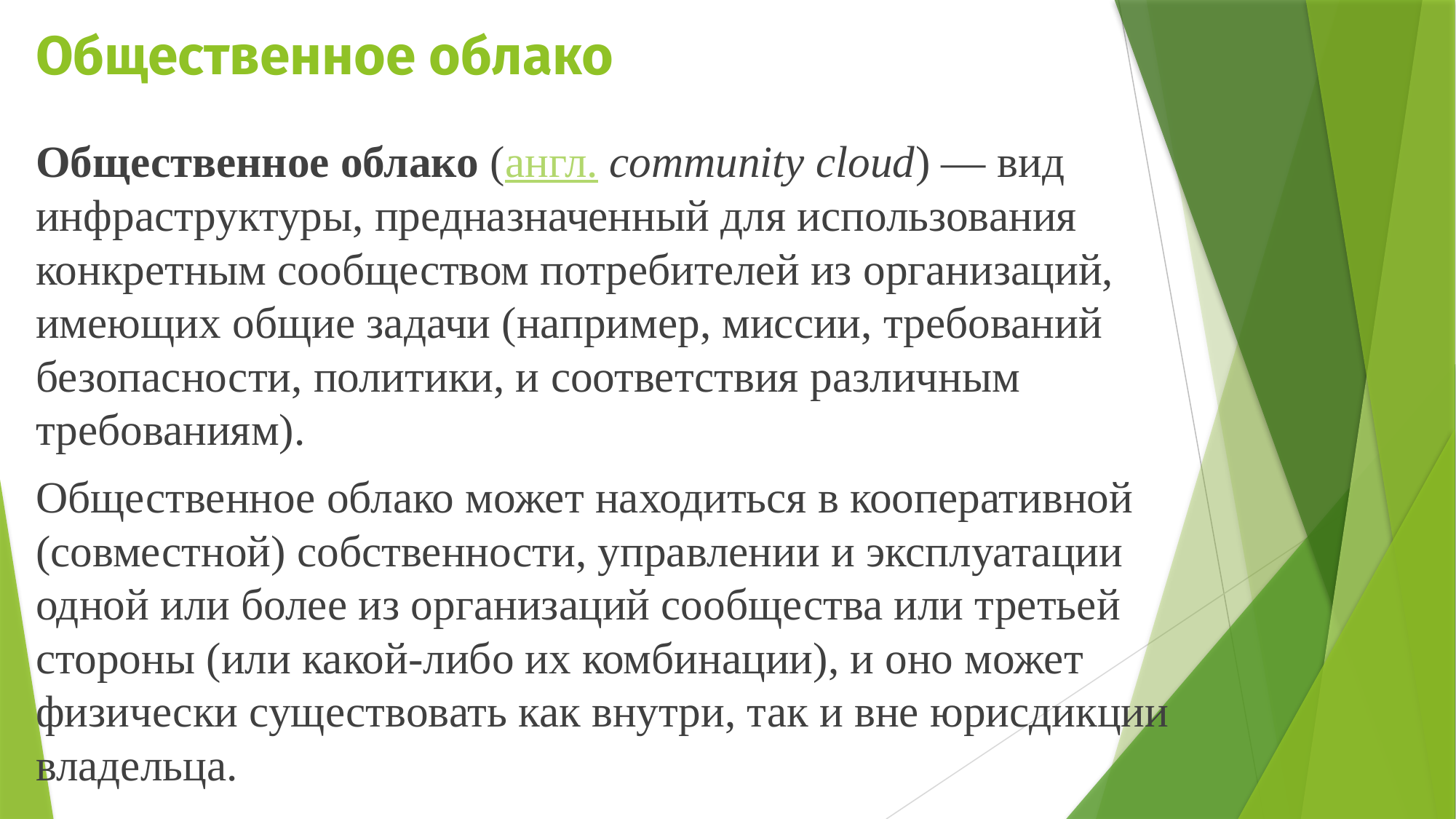

# Общественное облако
Общественное облако (англ. community cloud) — вид инфраструктуры, предназначенный для использования конкретным сообществом потребителей из организаций, имеющих общие задачи (например, миссии, требований безопасности, политики, и соответствия различным требованиям).
Общественное облако может находиться в кооперативной (совместной) собственности, управлении и эксплуатации одной или более из организаций сообщества или третьей стороны (или какой-либо их комбинации), и оно может физически существовать как внутри, так и вне юрисдикции владельца.